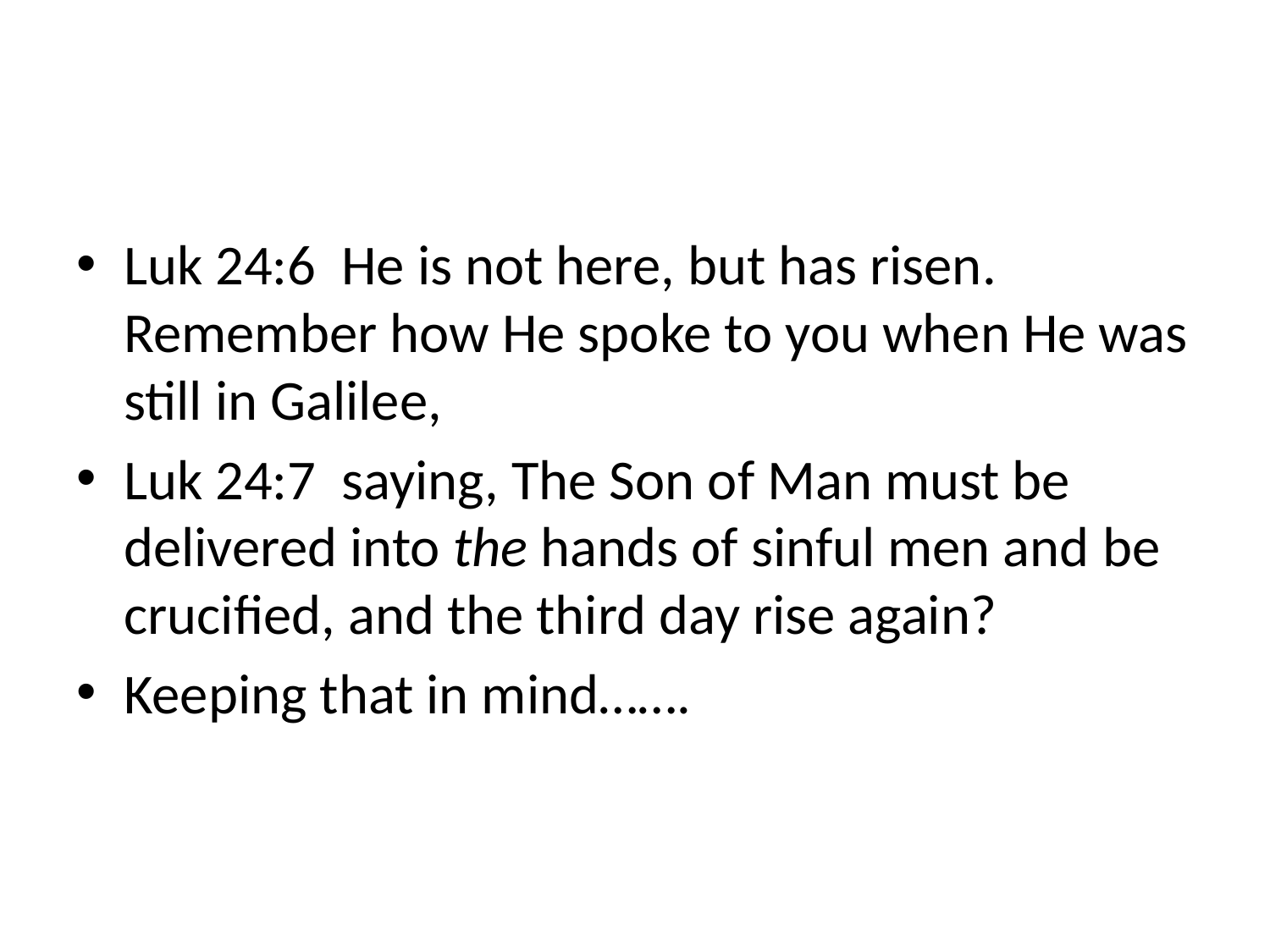

#
Luk 24:6  He is not here, but has risen. Remember how He spoke to you when He was still in Galilee,
Luk 24:7  saying, The Son of Man must be delivered into the hands of sinful men and be crucified, and the third day rise again?
Keeping that in mind…….